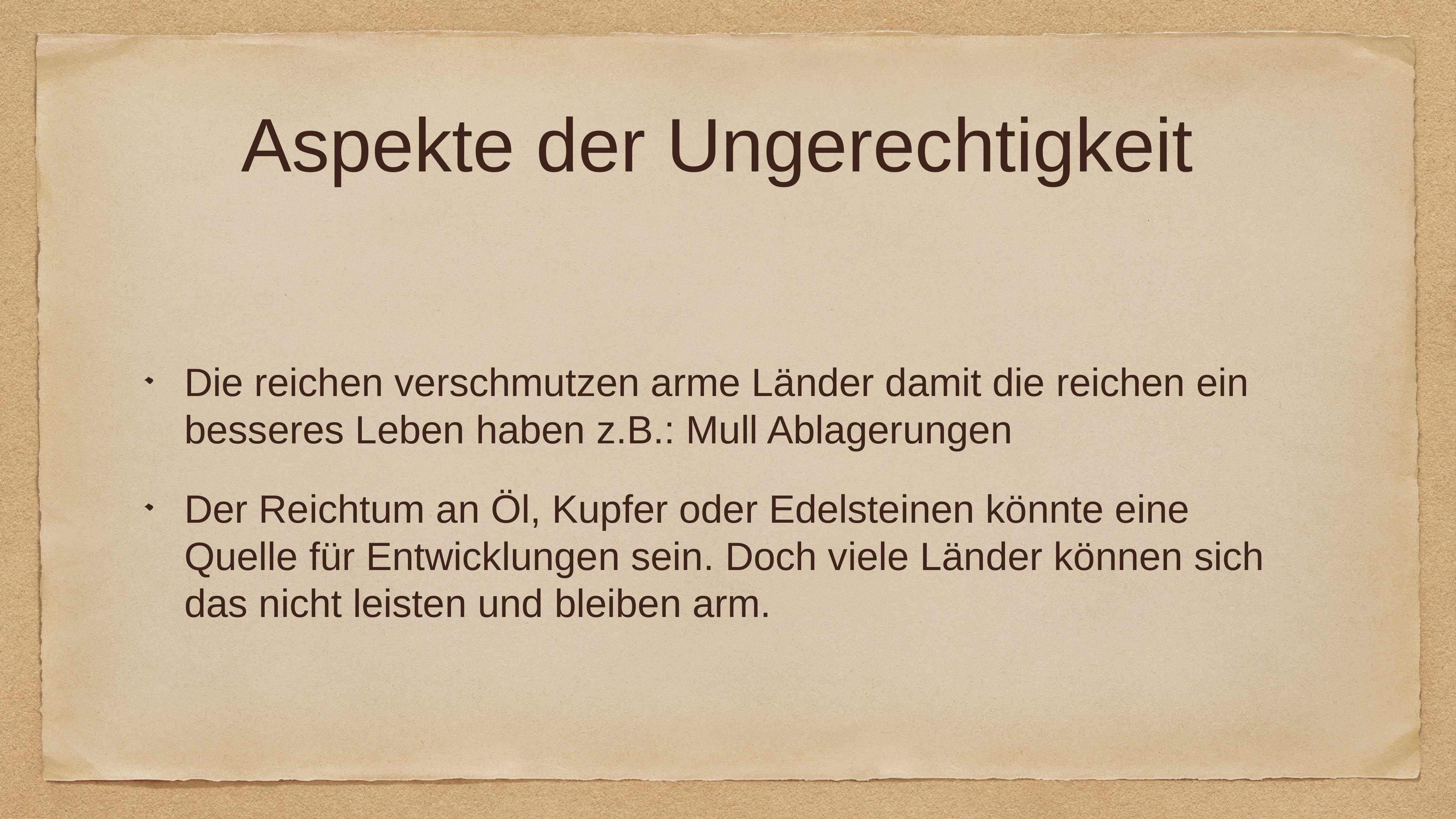

# Aspekte der Ungerechtigkeit
Die reichen verschmutzen arme Länder damit die reichen ein besseres Leben haben z.B.: Mull Ablagerungen
Der Reichtum an Öl, Kupfer oder Edelsteinen könnte eine Quelle für Entwicklungen sein. Doch viele Länder können sich das nicht leisten und bleiben arm.